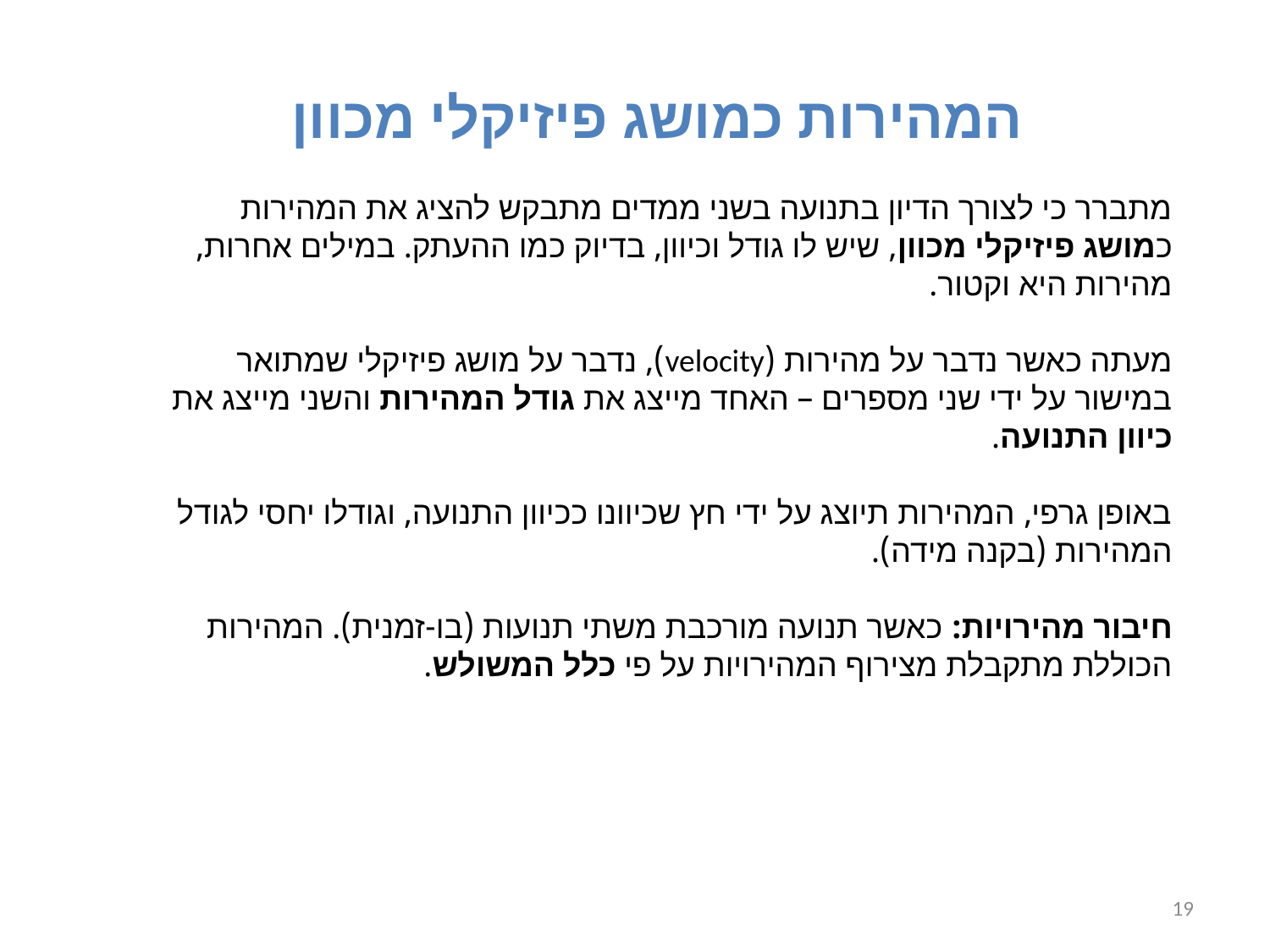

המהירות כמושג פיזיקלי מכוון

מתברר כי לצורך הדיון בתנועה בשני ממדים מתבקש להציג את המהירות כמושג פיזיקלי מכוון, שיש לו גודל וכיוון, בדיוק כמו ההעתק. במילים אחרות, מהירות היא וקטור.

מעתה כאשר נדבר על מהירות (velocity), נדבר על מושג פיזיקלי שמתואר במישור על ידי שני מספרים – האחד מייצג את גודל המהירות והשני מייצג את כיוון התנועה.

באופן גרפי, המהירות תיוצג על ידי חץ שכיוונו ככיוון התנועה, וגודלו יחסי לגודל המהירות (בקנה מידה).

חיבור מהירויות: כאשר תנועה מורכבת משתי תנועות (בו-זמנית). המהירות הכוללת מתקבלת מצירוף המהירויות על פי כלל המשולש.

19